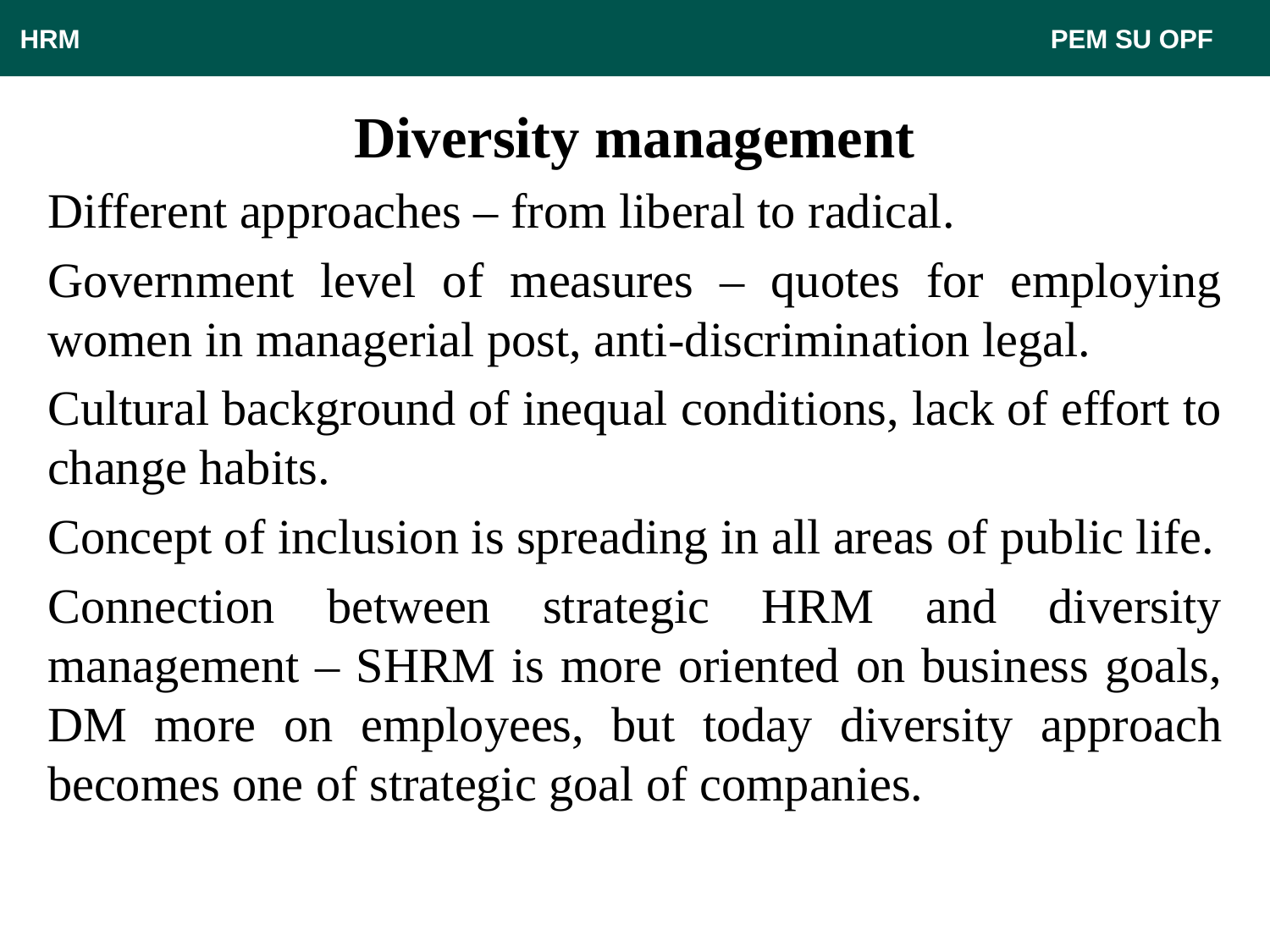

HRM								   PEM SU OPF
# Diversity management
Different approaches – from liberal to radical.
Government level of measures – quotes for employing women in managerial post, anti-discrimination legal.
Cultural background of inequal conditions, lack of effort to change habits.
Concept of inclusion is spreading in all areas of public life.
Connection between strategic HRM and diversity management – SHRM is more oriented on business goals, DM more on employees, but today diversity approach becomes one of strategic goal of companies.